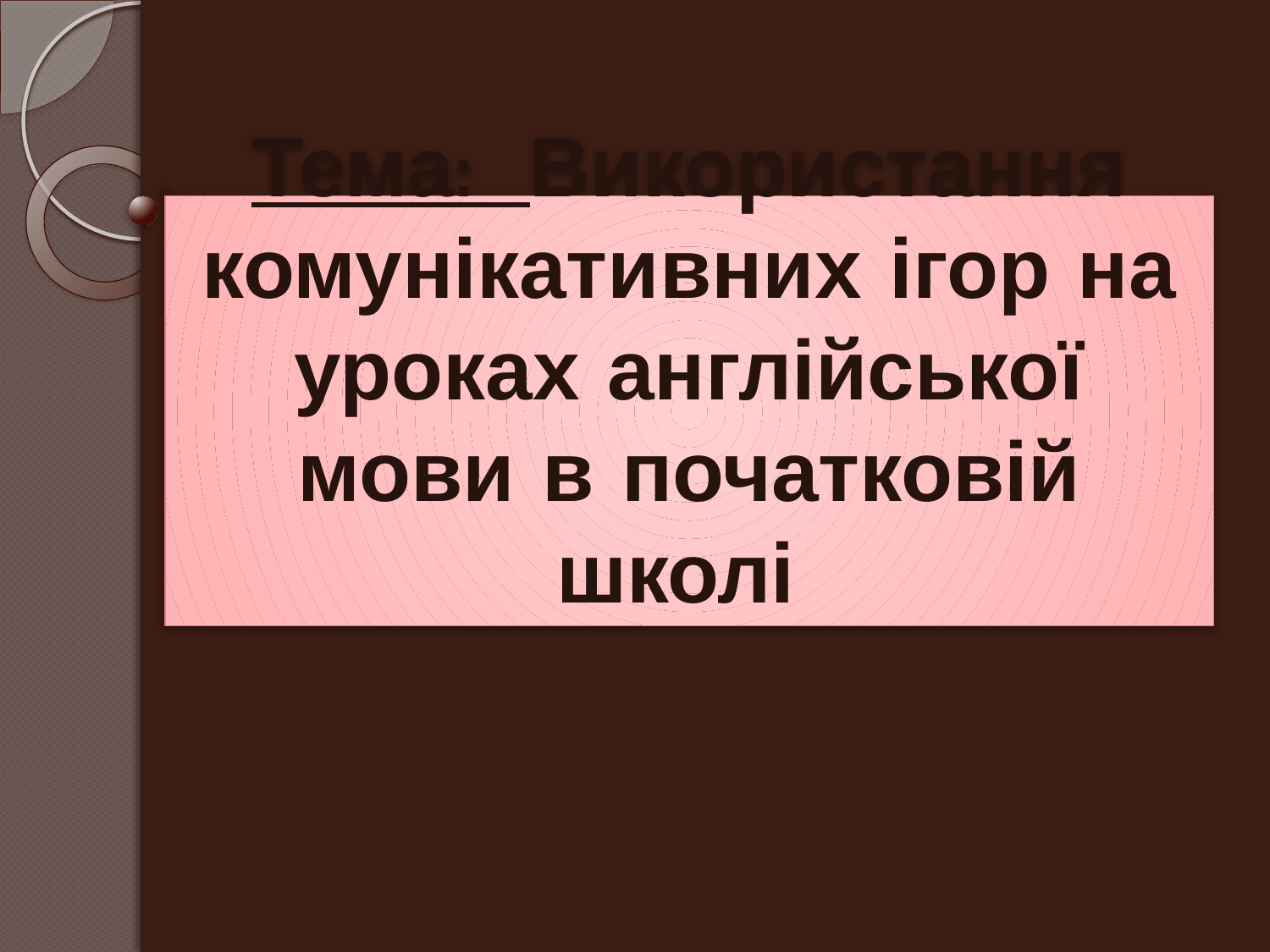

# Тема:  Використання комунікативних ігор на уроках англійської мови в початковій школі